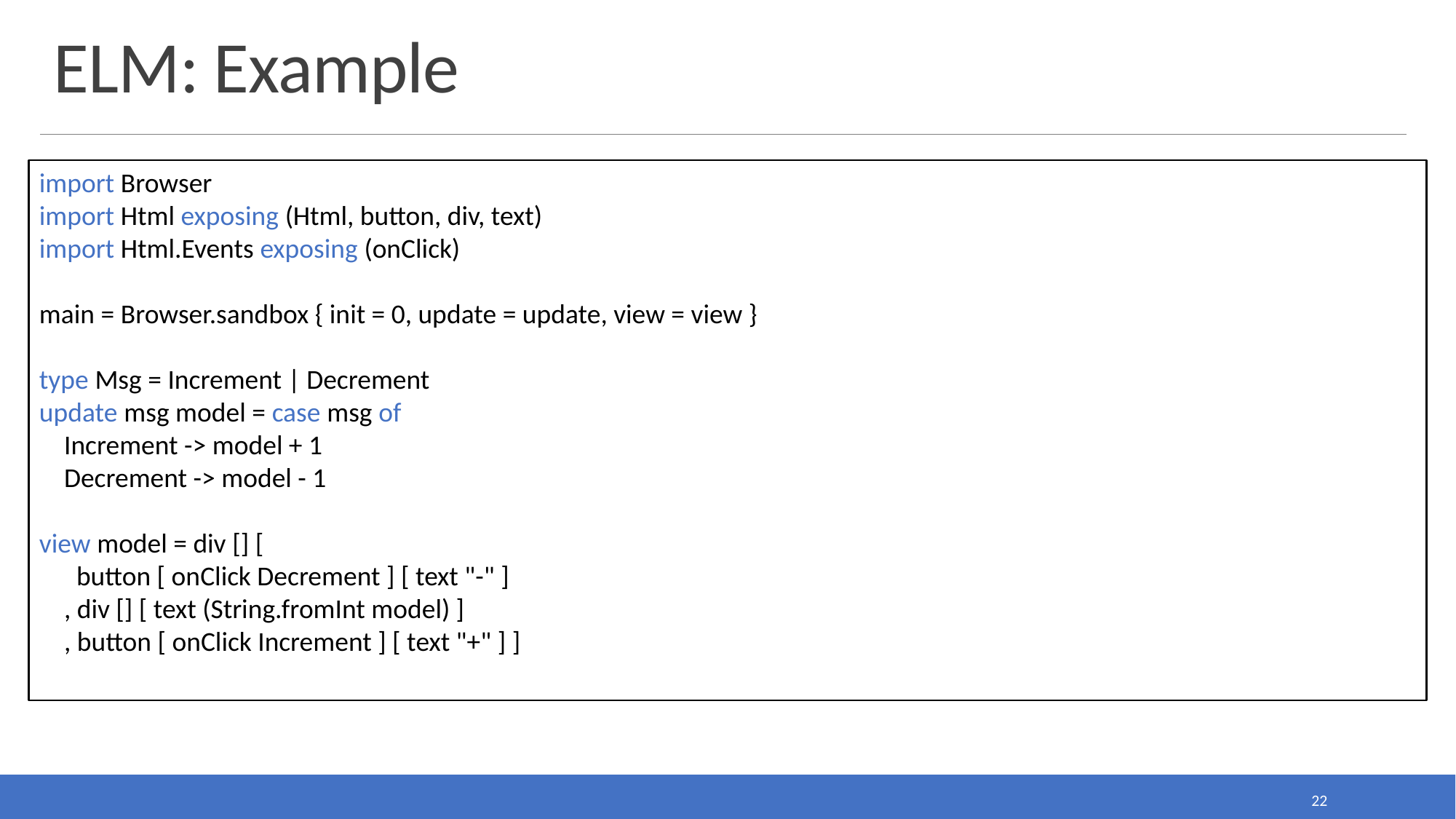

# ELM: Example
import Browser
import Html exposing (Html, button, div, text)
import Html.Events exposing (onClick)

main = Browser.sandbox { init = 0, update = update, view = view }

type Msg = Increment | Decrement
update msg model = case msg of
    Increment -> model + 1
    Decrement -> model - 1

view model = div [] [
      button [ onClick Decrement ] [ text "-" ]
    , div [] [ text (String.fromInt model) ]
    , button [ onClick Increment ] [ text "+" ] ]
22